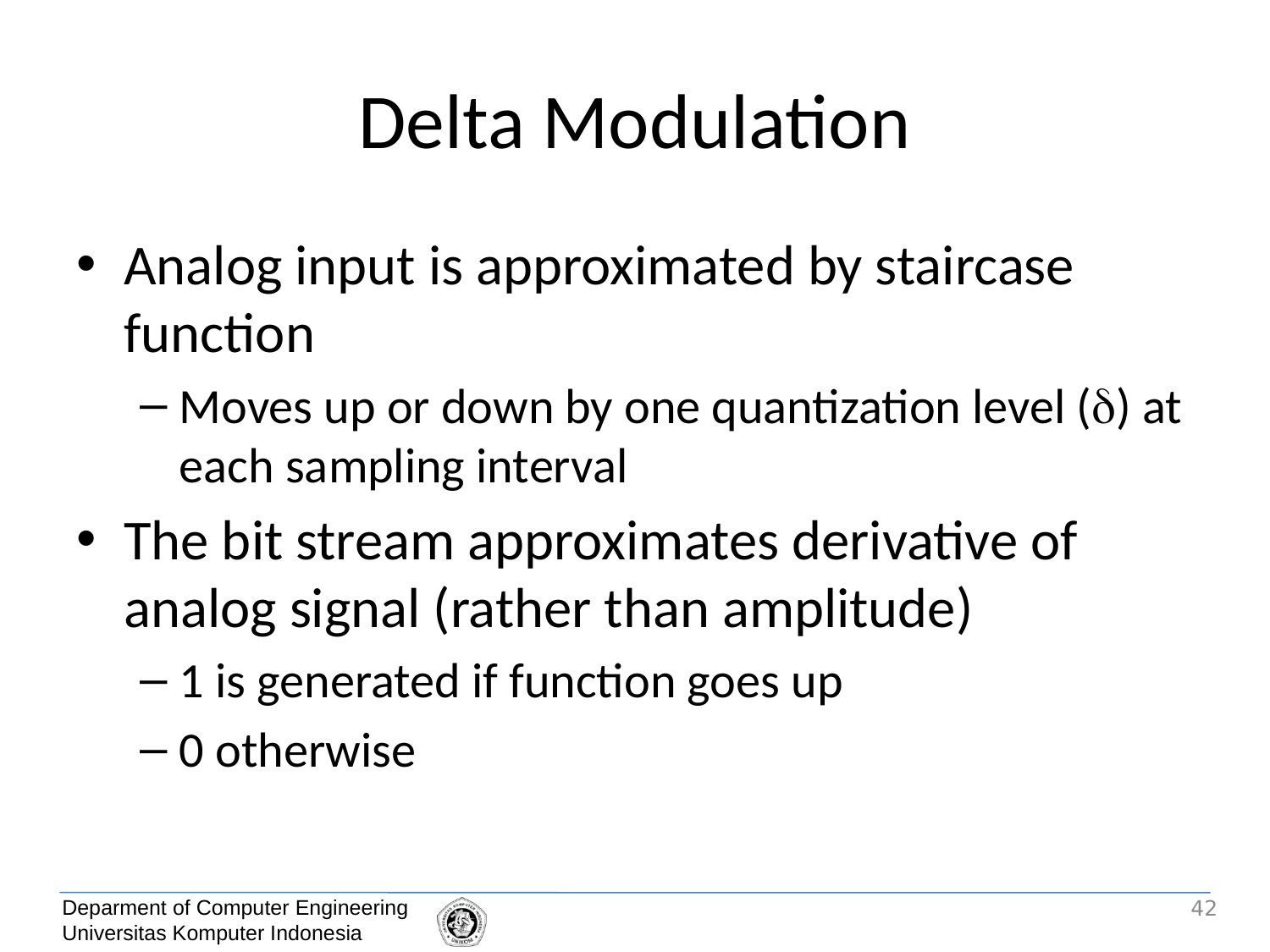

# Delta Modulation
Analog input is approximated by staircase function
Moves up or down by one quantization level (δ) at each sampling interval
The bit stream approximates derivative of analog signal (rather than amplitude)
1 is generated if function goes up
0 otherwise
42